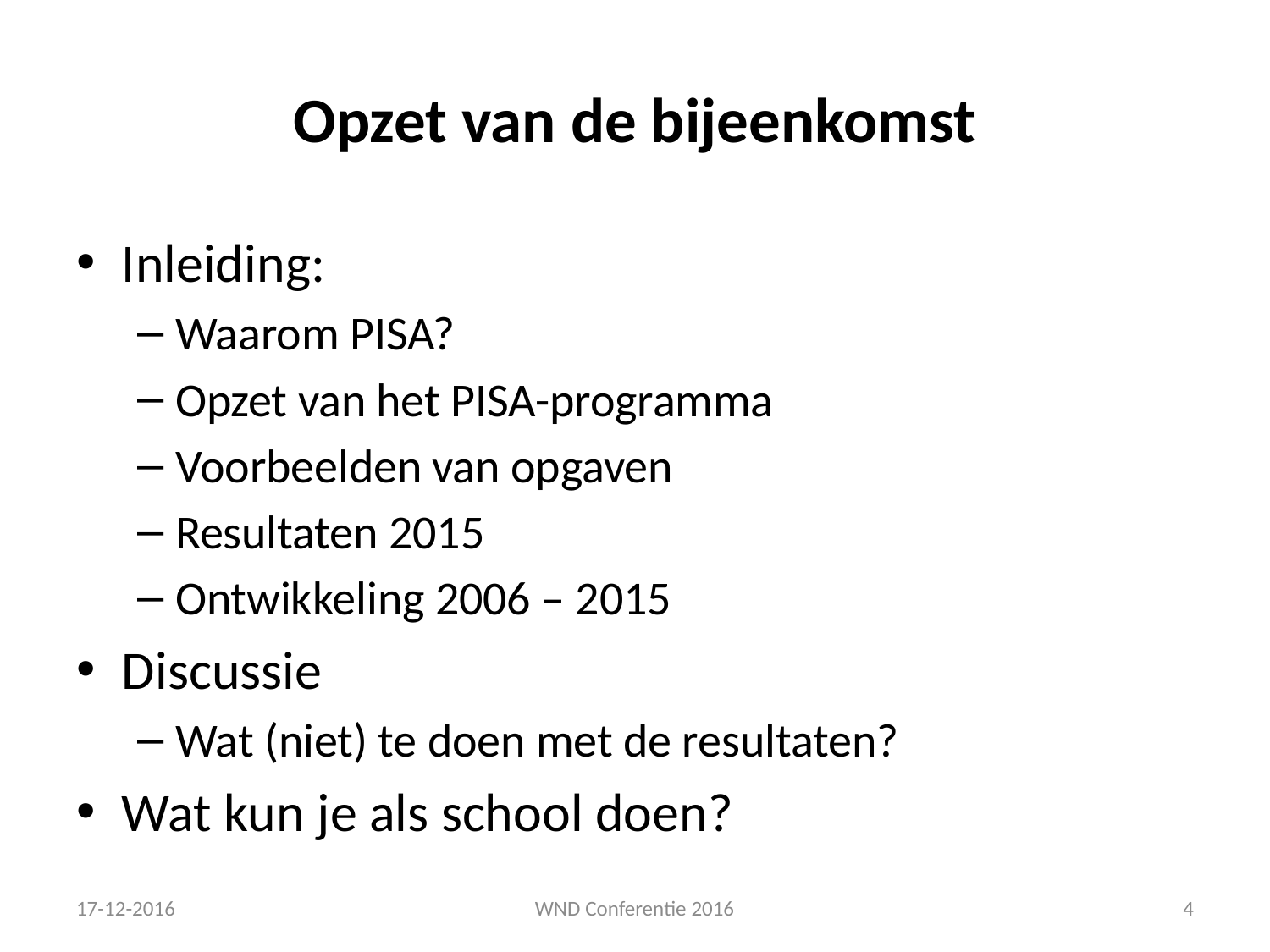

# Opzet van de bijeenkomst
Inleiding:
Waarom PISA?
Opzet van het PISA-programma
Voorbeelden van opgaven
Resultaten 2015
Ontwikkeling 2006 – 2015
Discussie
Wat (niet) te doen met de resultaten?
Wat kun je als school doen?
17-12-2016
WND Conferentie 2016
4